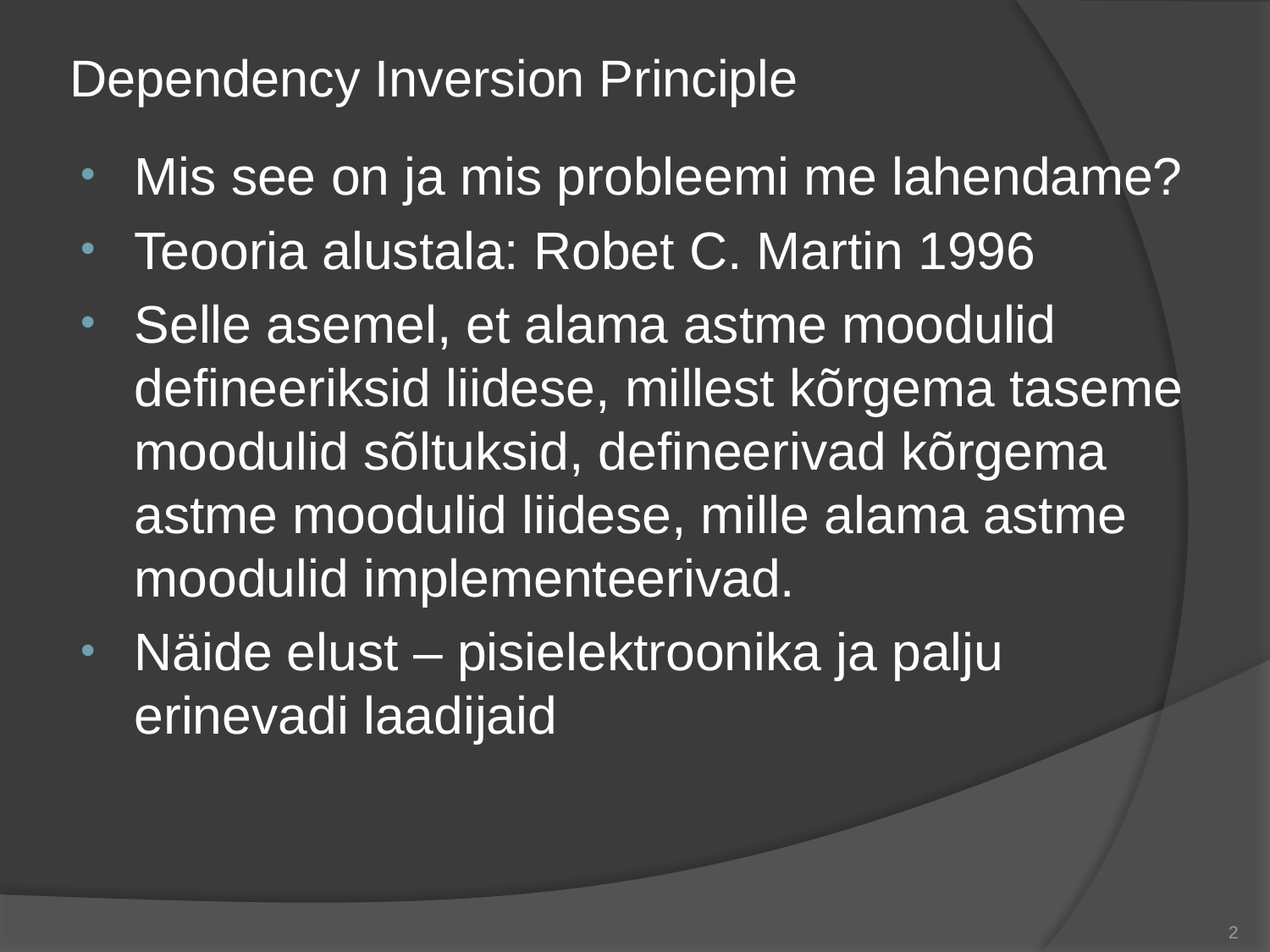

# Dependency Inversion Principle
Mis see on ja mis probleemi me lahendame?
Teooria alustala: Robet C. Martin 1996
Selle asemel, et alama astme moodulid defineeriksid liidese, millest kõrgema taseme moodulid sõltuksid, defineerivad kõrgema astme moodulid liidese, mille alama astme moodulid implementeerivad.
Näide elust – pisielektroonika ja palju erinevadi laadijaid
2